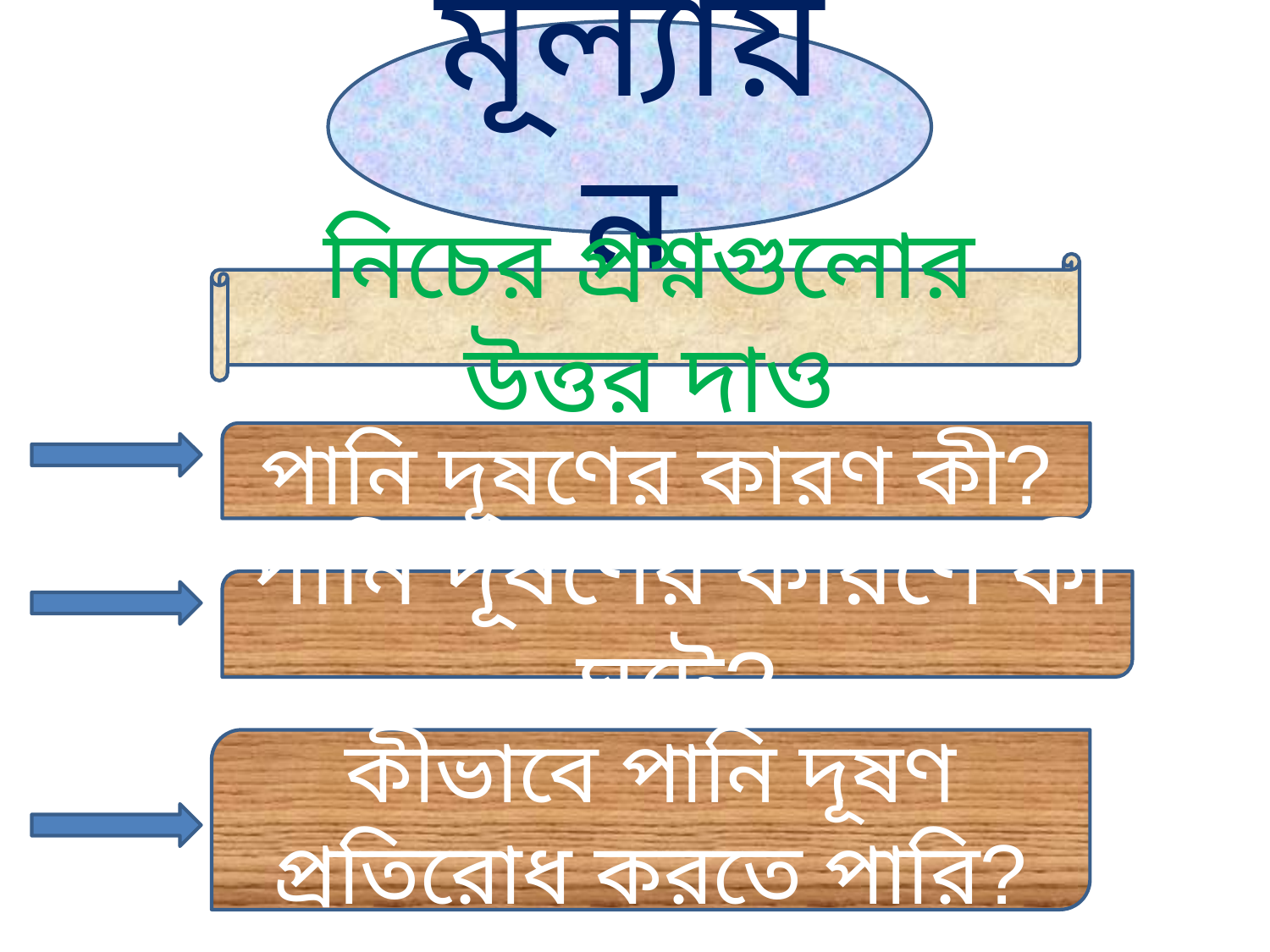

মূল্যায়ন
নিচের প্রশ্নগুলোর উত্তর দাও
পানি দূষণের কারণ কী?

পানি দূষণের কারণে কী ঘটে?

কীভাবে পানি দূষণ প্রতিরোধ করতে পারি?